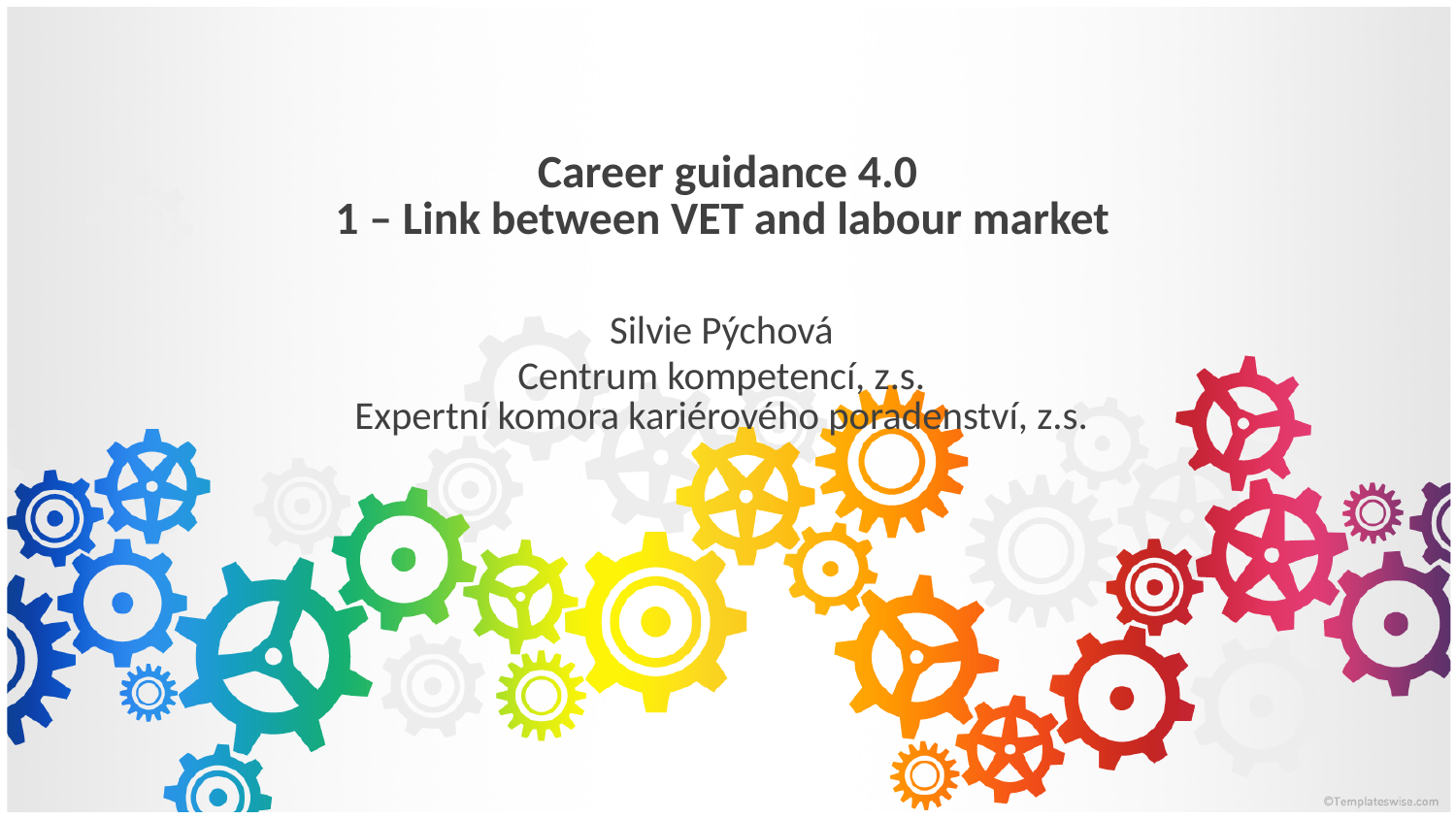

Career guidance 4.0
1 – Link between VET and labour market

Silvie Pýchová
Centrum kompetencí, z.s.
Expertní komora kariérového poradenství, z.s.